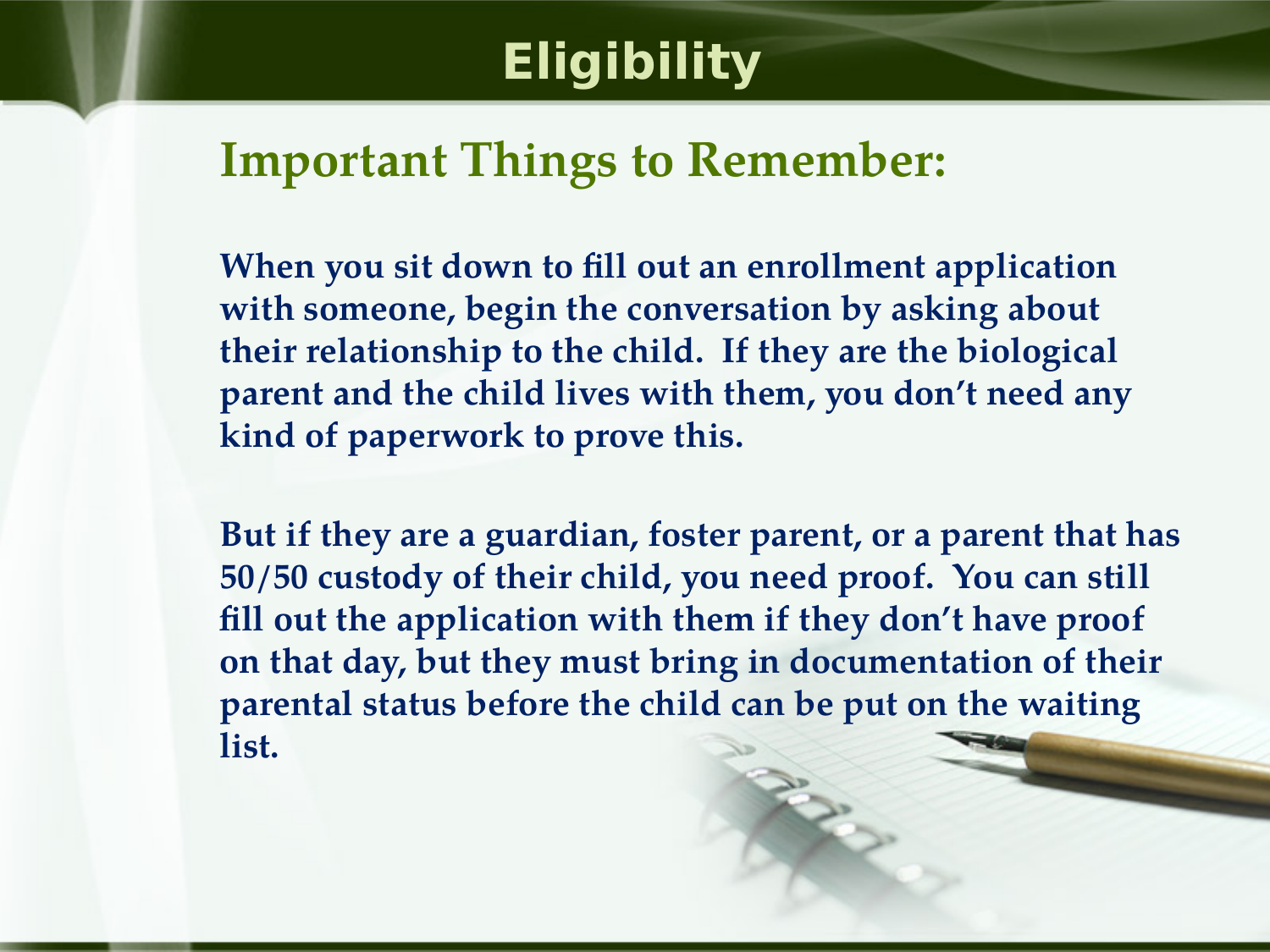

Eligibility
Important Things to Remember:

When you sit down to fill out an enrollment application with someone, begin the conversation by asking about their relationship to the child.  If they are the biological parent and the child lives with them, you don’t need any kind of paperwork to prove this.

But if they are a guardian, foster parent, or a parent that has 50/50 custody of their child, you need proof.  You can still fill out the application with them if they don’t have proof on that day, but they must bring in documentation of their parental status before the child can be put on the waiting list.